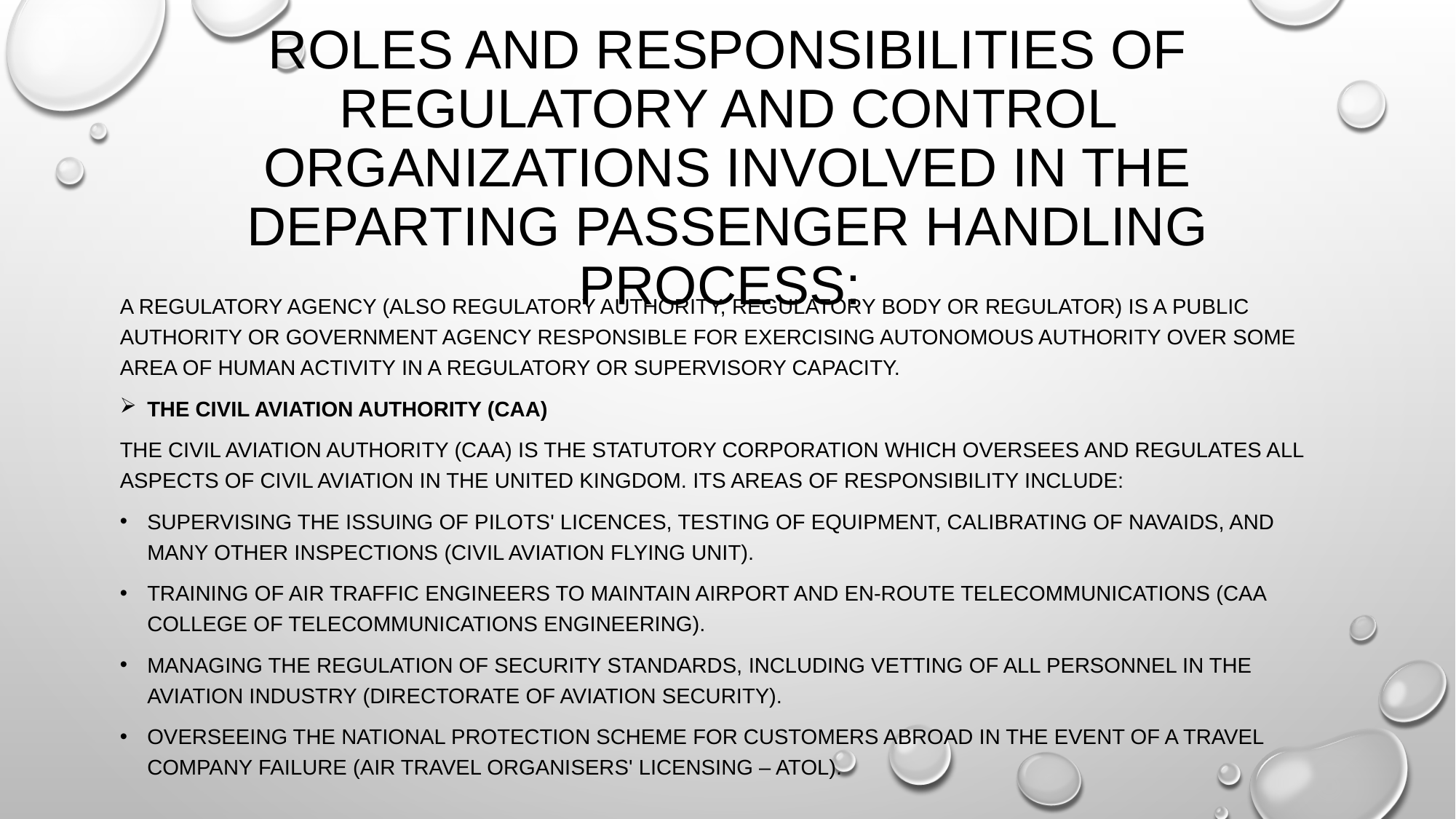

# Roles and responsibilities of regulatory and control organizations involved in the departing passenger handling process:
A regulatory agency (also regulatory authority, regulatory body or regulator) is a public authority or government agency responsible for exercising autonomous authority over some area of human activity in a regulatory or supervisory capacity.
The Civil Aviation Authority (CAA)
The Civil Aviation Authority (CAA) is the statutory corporation which oversees and regulates all aspects of civil aviation in the United Kingdom. Its areas of responsibility include:
Supervising the issuing of pilots' licences, testing of equipment, calibrating of navaids, and many other inspections (Civil Aviation Flying Unit).
Training of Air Traffic Engineers to maintain airport and en-route telecommunications (CAA College of Telecommunications Engineering).
Managing the regulation of security standards, including vetting of all personnel in the aviation industry (Directorate of Aviation Security).
Overseeing the national protection scheme for customers abroad in the event of a travel company failure (Air Travel Organisers' Licensing – ATOL).